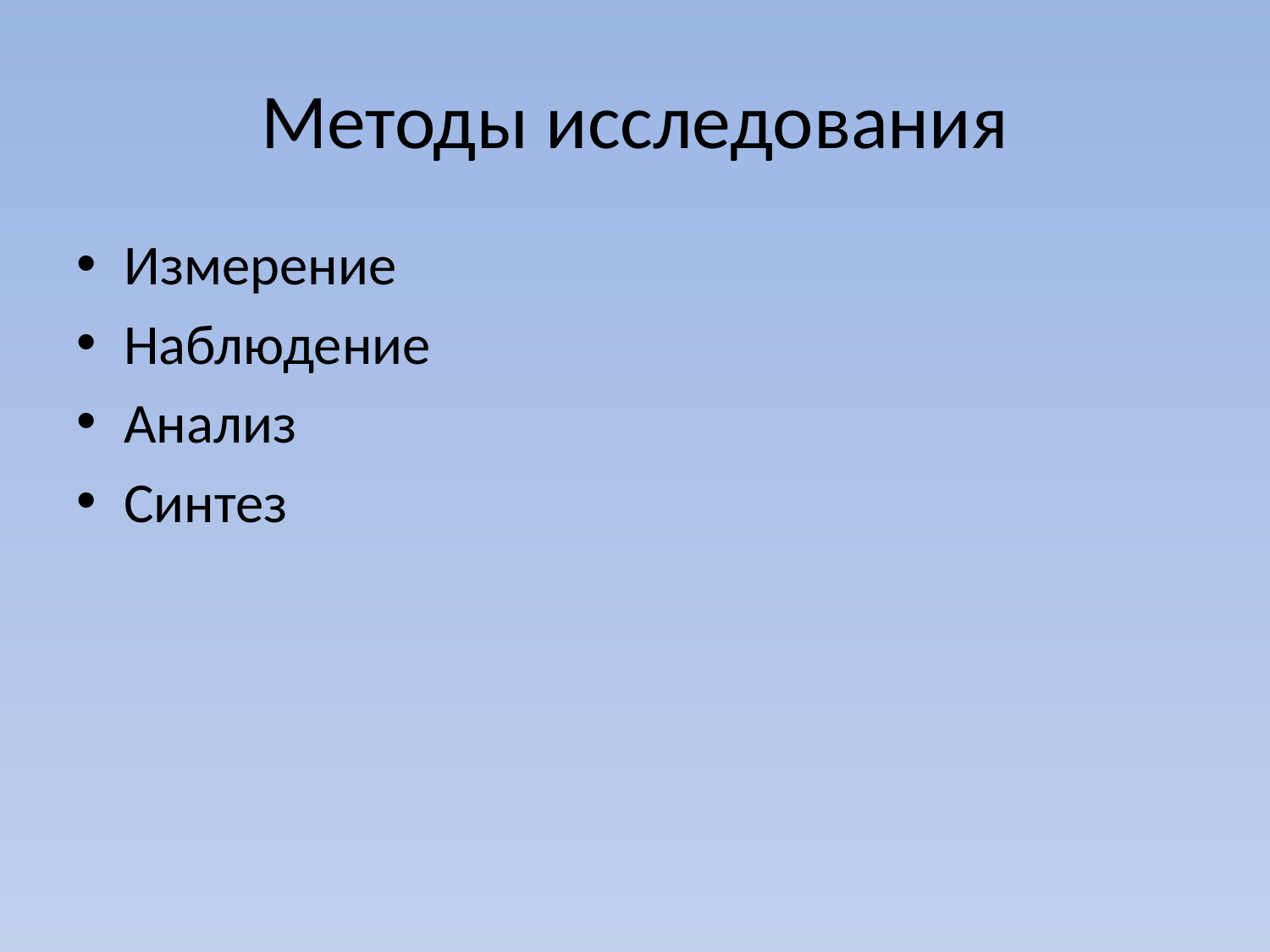

# Методы исследования
Измерение
Наблюдение
Анализ
Синтез